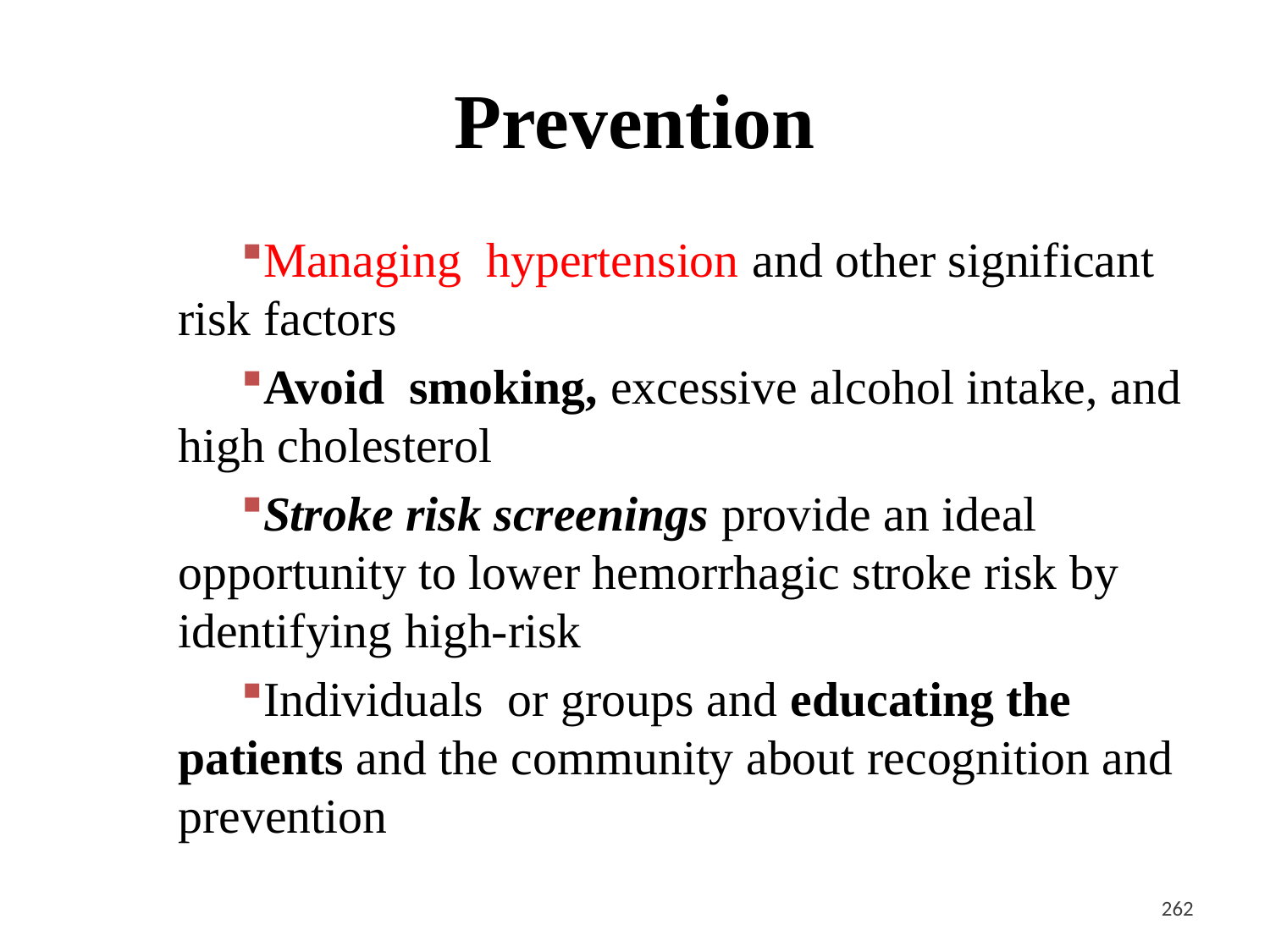

# Prevention
Managing  hypertension and other significant risk factors
Avoid  smoking, excessive alcohol intake, and high cholesterol
Stroke risk screenings provide an ideal opportunity to lower hemorrhagic stroke risk by identifying high-risk
Individuals  or groups and educating the patients and the community about recognition and prevention

262